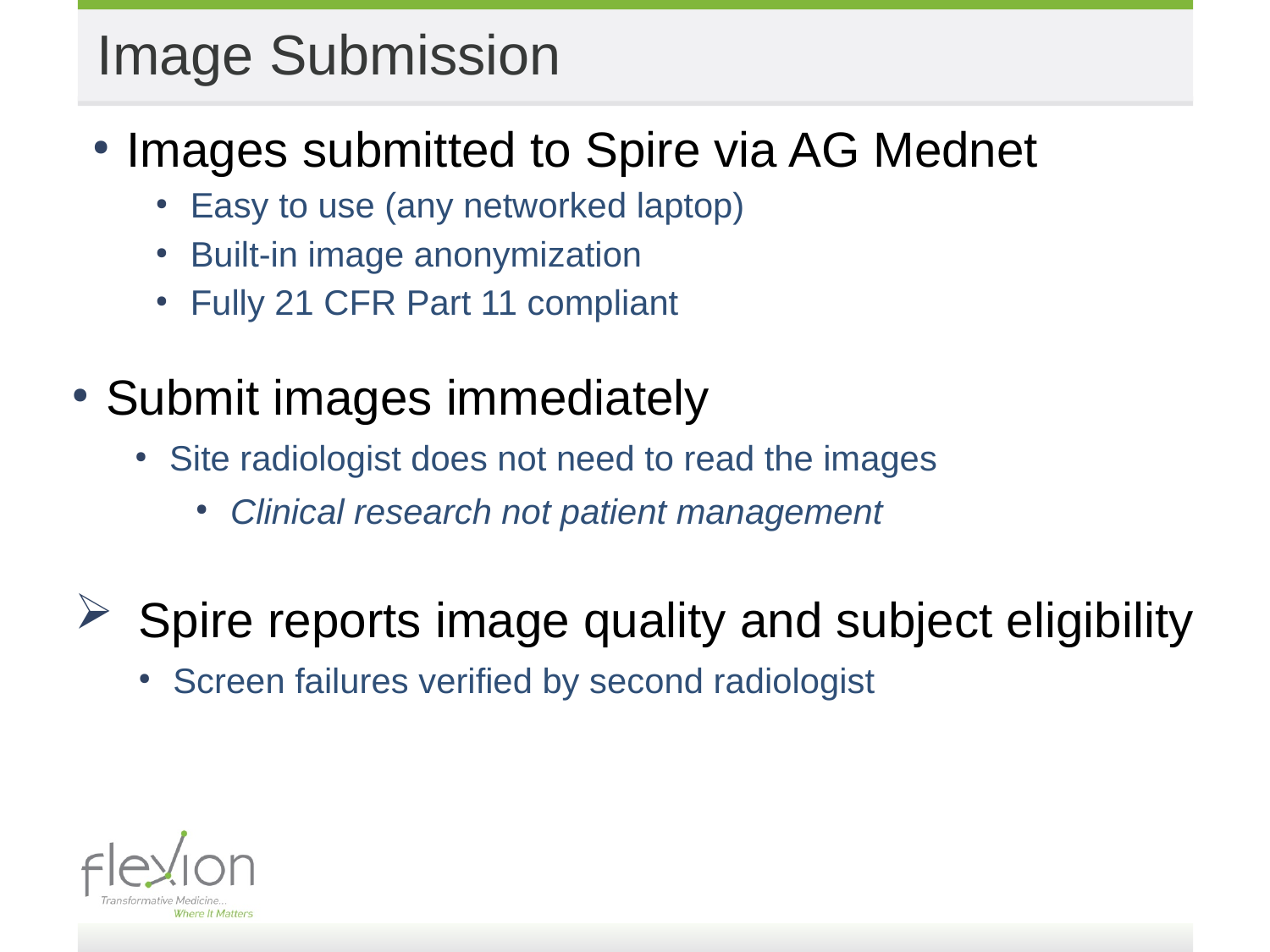

Image Submission
Images submitted to Spire via AG Mednet
Easy to use (any networked laptop)
Built-in image anonymization
Fully 21 CFR Part 11 compliant
Submit images immediately
Site radiologist does not need to read the images
Clinical research not patient management
Spire reports image quality and subject eligibility
Screen failures verified by second radiologist